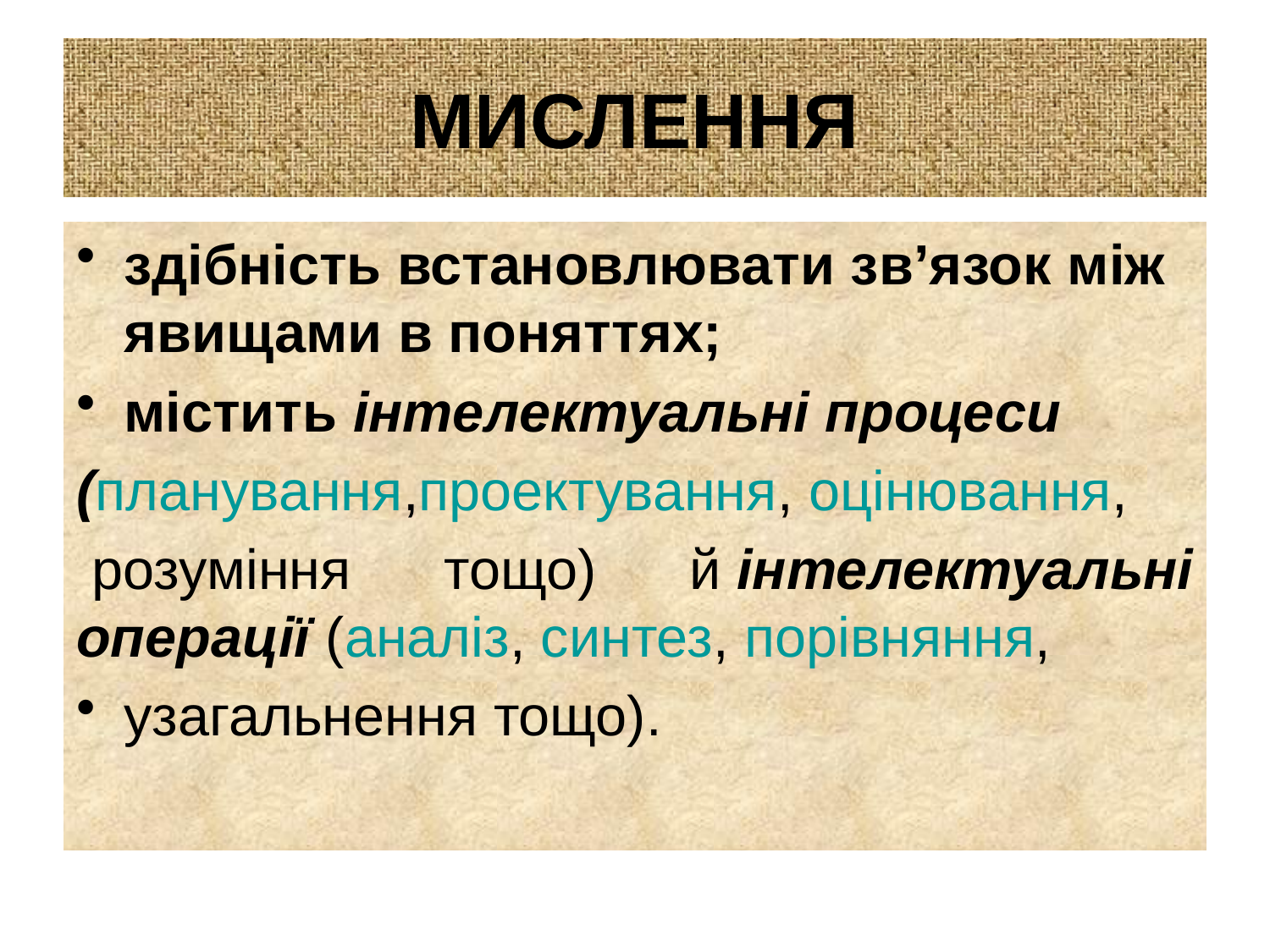

# МИСЛЕННЯ
здібність встановлювати зв’язок між  явищами в поняттях;
містить інтелектуальні процеси
(планування,проектування, оцінювання,
 розуміння тощо) й інтелектуальні операції (аналіз, синтез, порівняння,
узагальнення тощо).